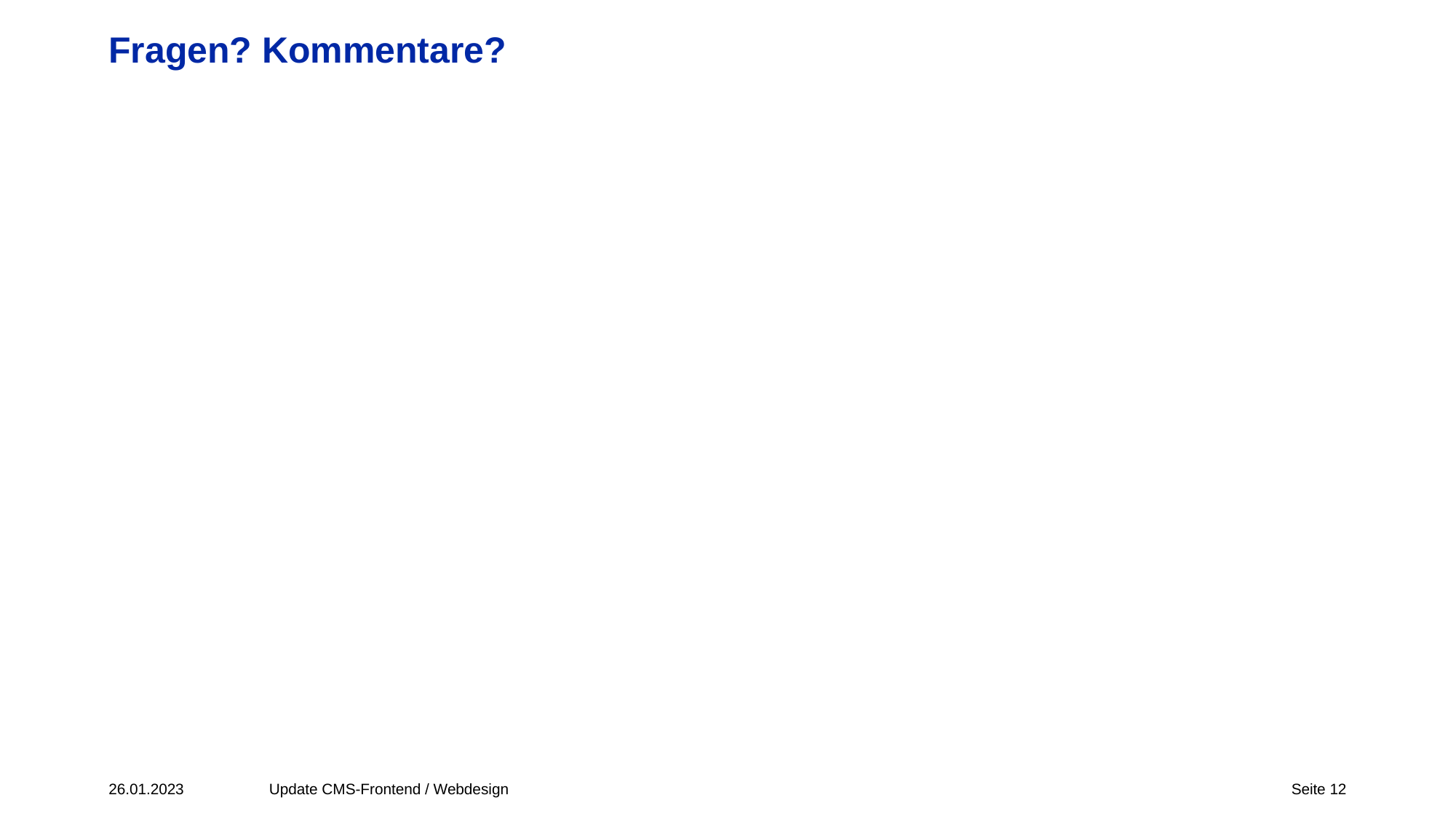

# Fragen? Kommentare?

26.01.2023
Update CMS-Frontend / Webdesign
Seite 12